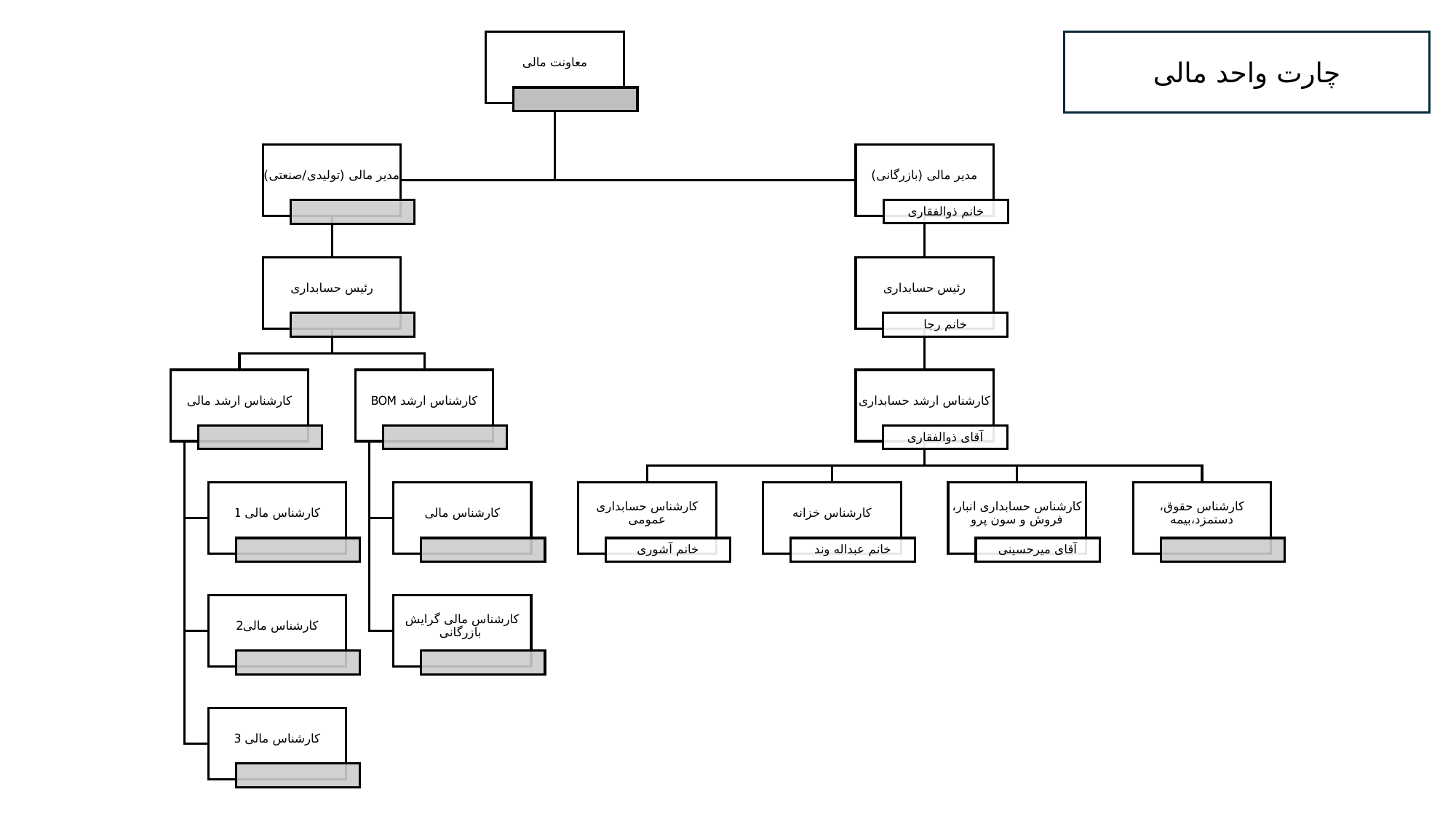

معاونت مالی

مدیر مالی (تولیدی/صنعتی)

رئیس حسابداری

کارشناس ارشد مالی

کارشناس مالی 1

کارشناس مالی2

کارشناس مالی 3

کارشناس ارشد BOM

کارشناس مالی

کارشناس مالی گرایش بازرگانی

مدیر مالی (بازرگانی)
خانم ذوالفقاری
رئیس حسابداری
خانم رجا
کارشناس ارشد حسابداری
آقای ذوالفقاری
کارشناس حسابداری عمومی
خانم آشوری
کارشناس خزانه
خانم عبداله وند
کارشناس حسابداری انبار، فروش و سون پرو
آقای میرحسینی
کارشناس حقوق، دستمزد،بیمه

چارت واحد مالی